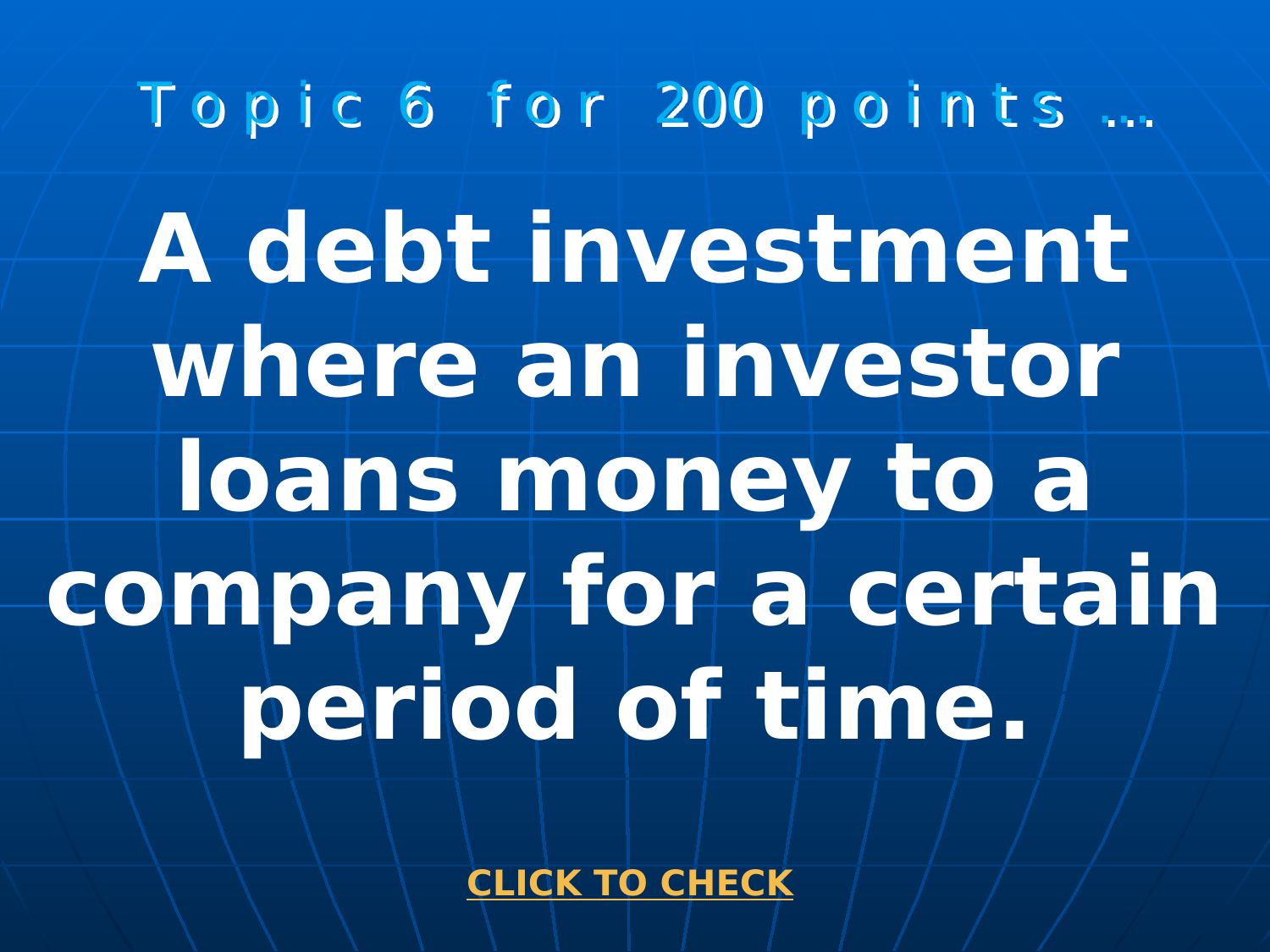

T o p i c  6   f o r   200  p o i n t s  …
A debt investment where an investor loans money to a company for a certain period of time.
CLICK TO CHECK